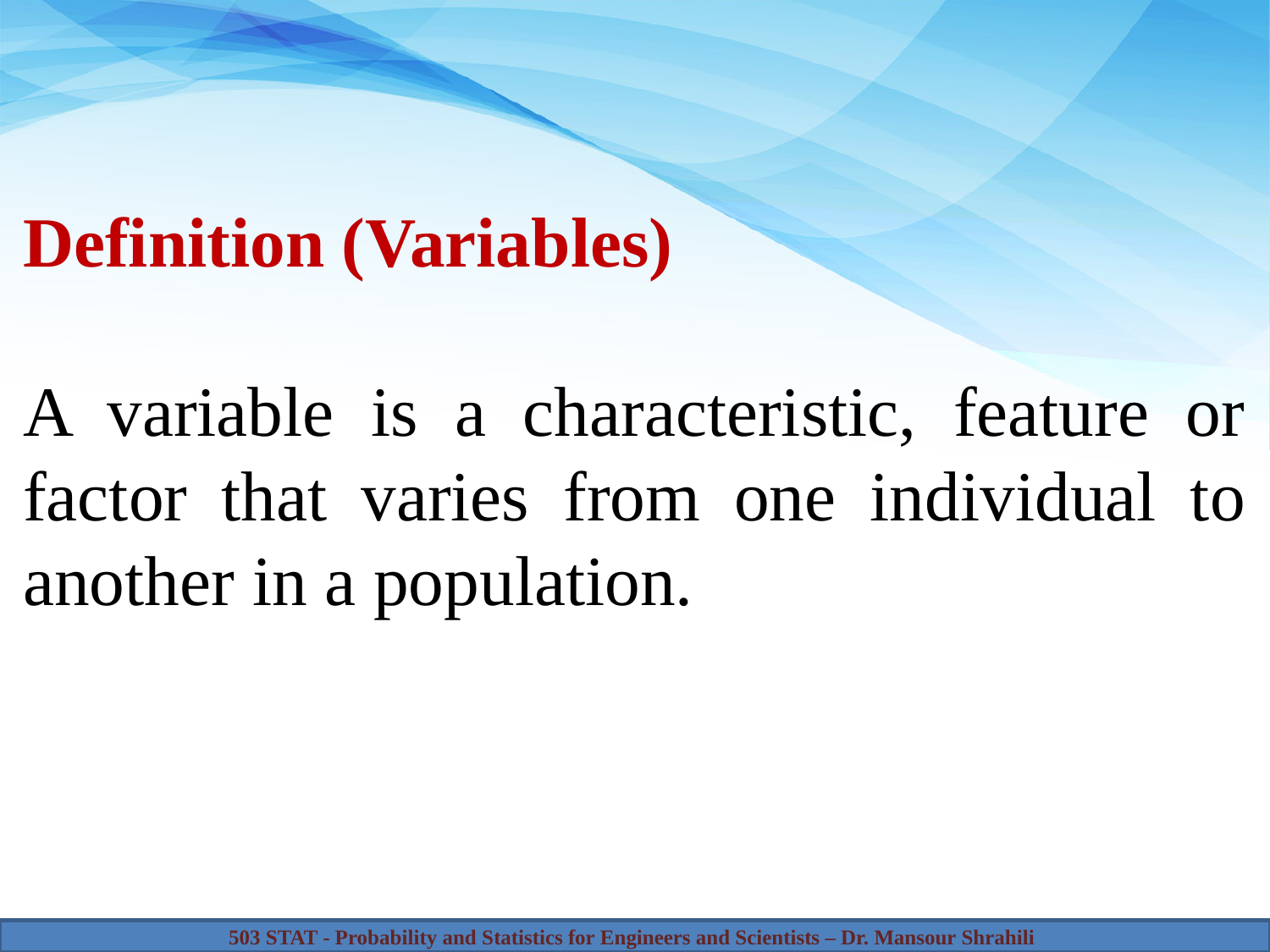

Definition (Variables)

A variable is a characteristic, feature or factor that varies from one individual to another in a population.